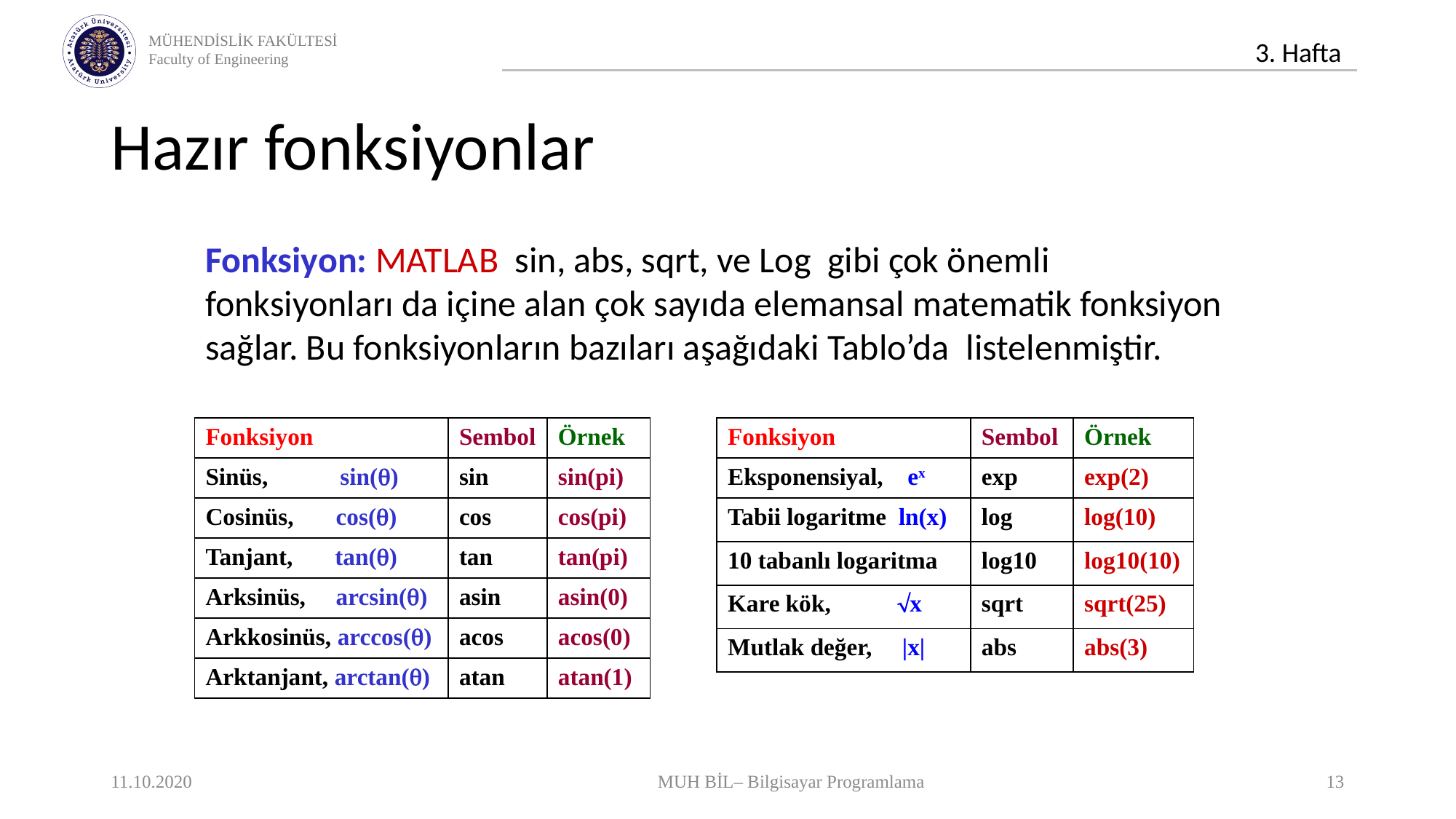

Hazır fonksiyonlar
Fonksiyon: MATLAB  sin, abs, sqrt, ve Log  gibi çok önemli fonksiyonları da içine alan çok sayıda elemansal matematik fonksiyon sağlar. Bu fonksiyonların bazıları aşağıdaki Tablo’da  listelenmiştir.
| Fonksiyon | Sembol | Örnek |
| --- | --- | --- |
| Sinüs, sin(θ) | sin | sin(pi) |
| Cosinüs, cos(θ) | cos | cos(pi) |
| Tanjant, tan(θ) | tan | tan(pi) |
| Arksinüs, arcsin(θ) | asin | asin(0) |
| Arkkosinüs, arccos(θ) | acos | acos(0) |
| Arktanjant, arctan(θ) | atan | atan(1) |
| Fonksiyon | Sembol | Örnek |
| --- | --- | --- |
| Eksponensiyal, ex | exp | exp(2) |
| Tabii logaritme ln(x) | log | log(10) |
| 10 tabanlı logaritma | log10 | log10(10) |
| Kare kök, √x | sqrt | sqrt(25) |
| Mutlak değer, |x| | abs | abs(3) |
11.10.2020
MUH BİL– Bilgisayar Programlama
13